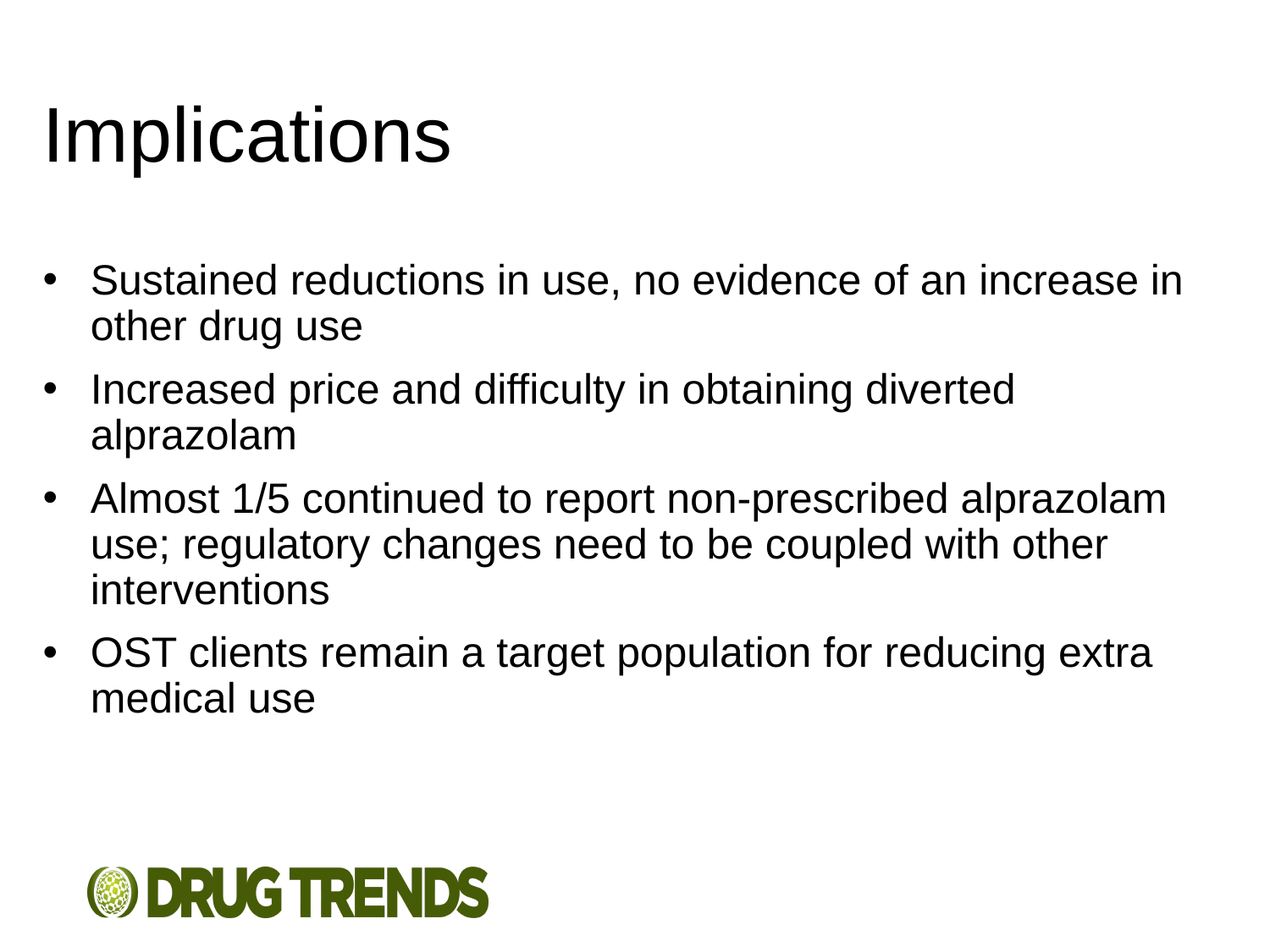

# Implications
Sustained reductions in use, no evidence of an increase in other drug use
Increased price and difficulty in obtaining diverted alprazolam
Almost 1/5 continued to report non-prescribed alprazolam use; regulatory changes need to be coupled with other interventions
OST clients remain a target population for reducing extra medical use